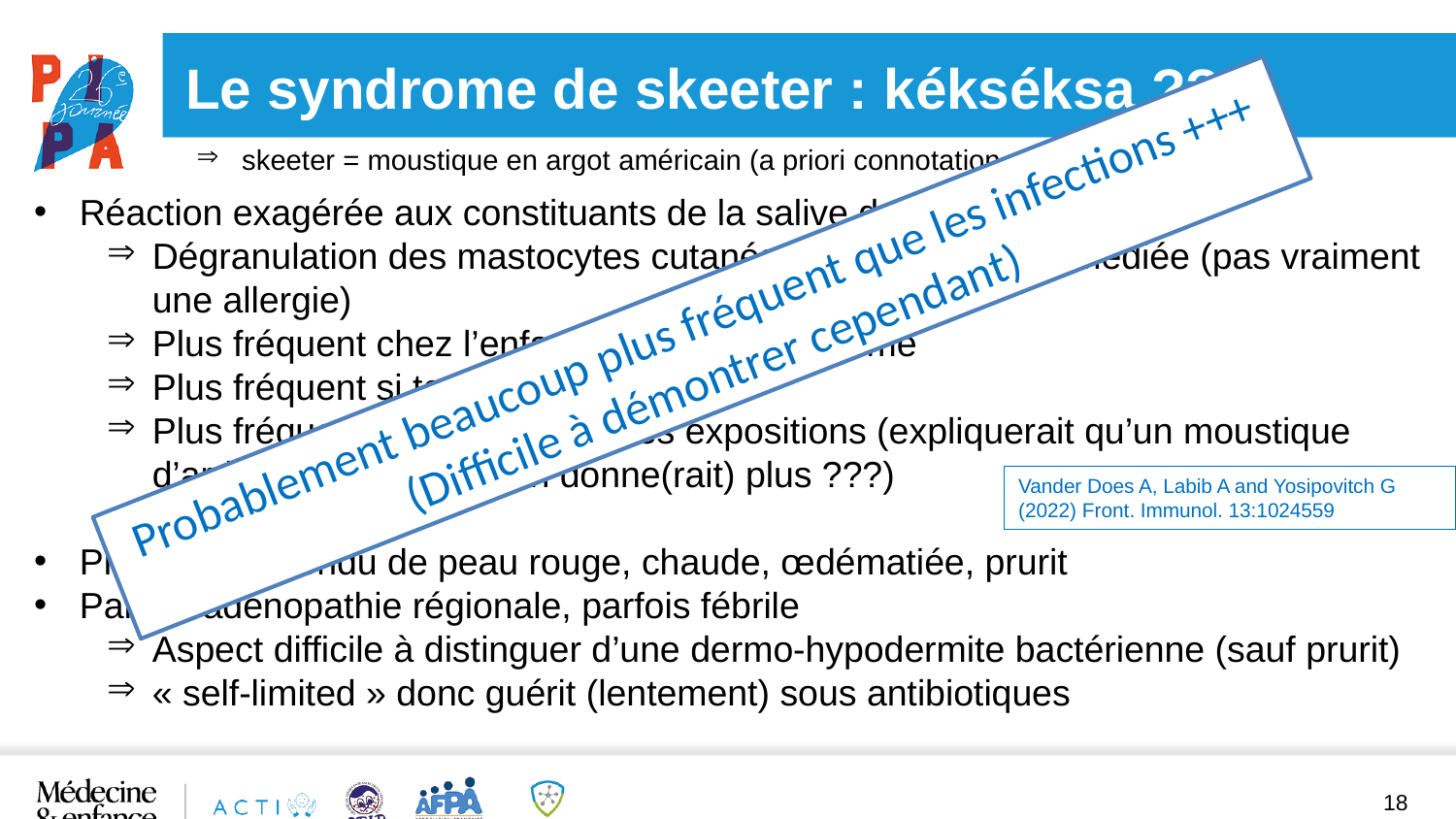

Le syndrome de skeeter : kékséksa ???
skeeter = moustique en argot américain (a priori connotation péjorative)

Réaction exagérée aux constituants de la salive des moustiques
Dégranulation des mastocytes cutanés, pas toujours IgE médiée (pas vraiment une allergie)
Plus fréquent chez l’enfant ou l’immunodéprimé
Plus fréquent si terrain atopique
Plus fréquent lors des premières expositions (expliquerait qu’un moustique d’arrivée plus récente en donne(rait) plus ???)

Placard +/- etendu de peau rouge, chaude, œdématiée, prurit
Parfois adénopathie régionale, parfois fébrile
Aspect difficile à distinguer d’une dermo-hypodermite bactérienne (sauf prurit)
« self-limited » donc guérit (lentement) sous antibiotiques

Probablement beaucoup plus fréquent que les infections +++
(Difficile à démontrer cependant)
Vander Does A, Labib A and Yosipovitch G (2022) Front. Immunol. 13:1024559